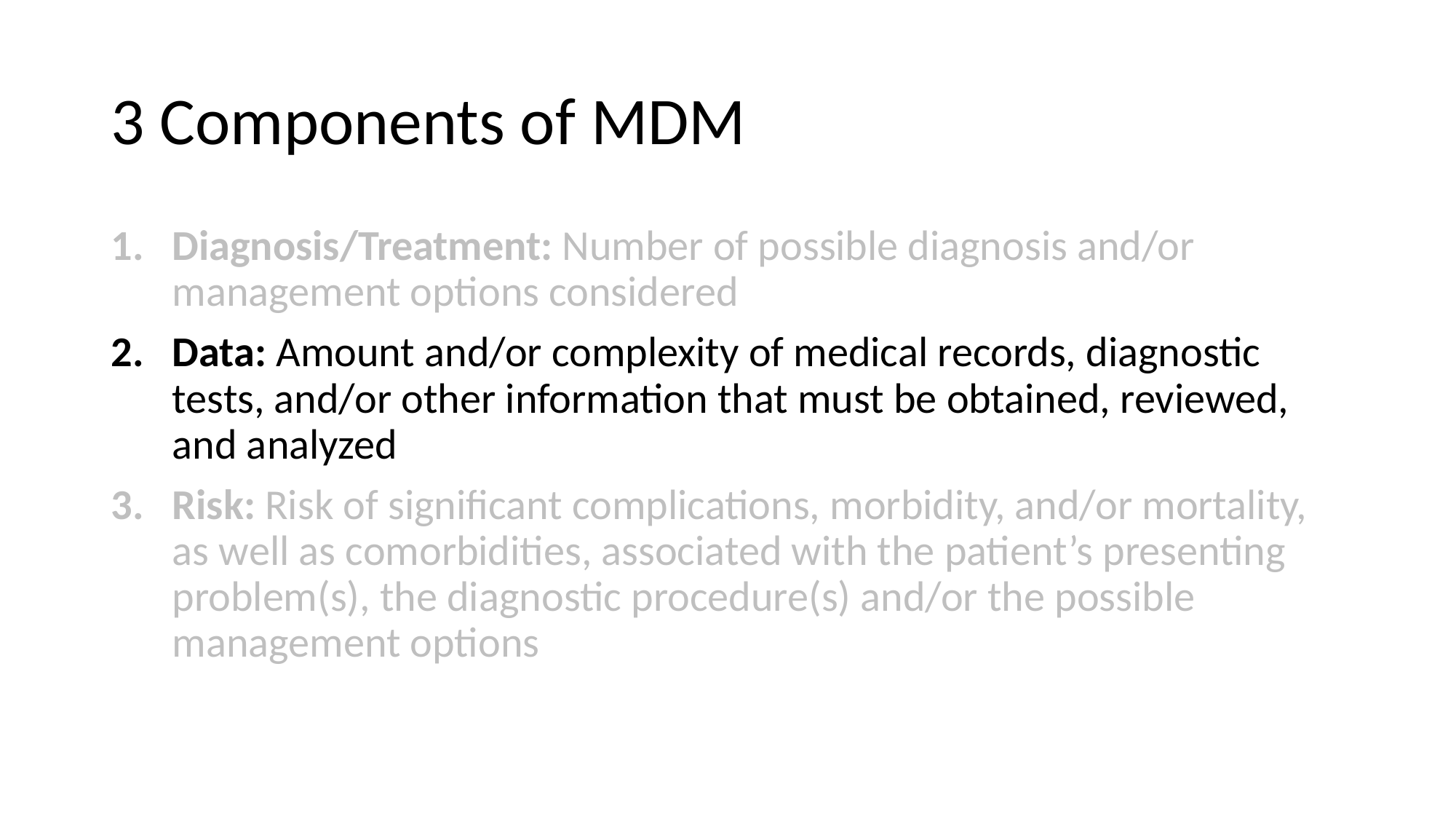

# 3 Components of MDM
Diagnosis/Treatment: Number of possible diagnosis and/or management options considered
Data: Amount and/or complexity of medical records, diagnostic tests, and/or other information that must be obtained, reviewed, and analyzed
Risk: Risk of significant complications, morbidity, and/or mortality, as well as comorbidities, associated with the patient’s presenting problem(s), the diagnostic procedure(s) and/or the possible management options